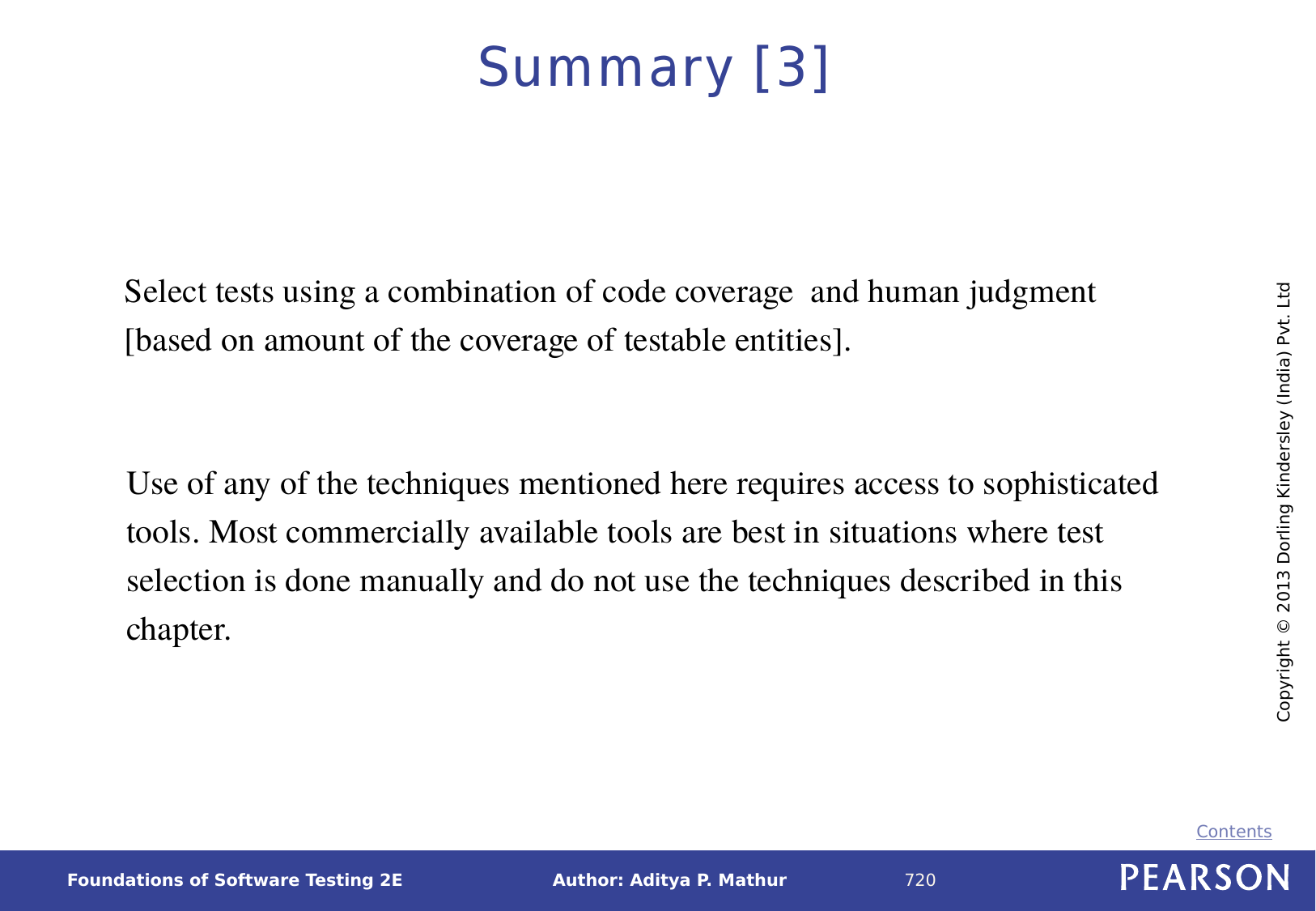

# Summary [3]
Select tests using a combination of code coverage  and human judgment [based on amount of the coverage of testable entities].
Use of any of the techniques mentioned here requires access to sophisticated tools. Most commercially available tools are best in situations where test selection is done manually and do not use the techniques described in this chapter.